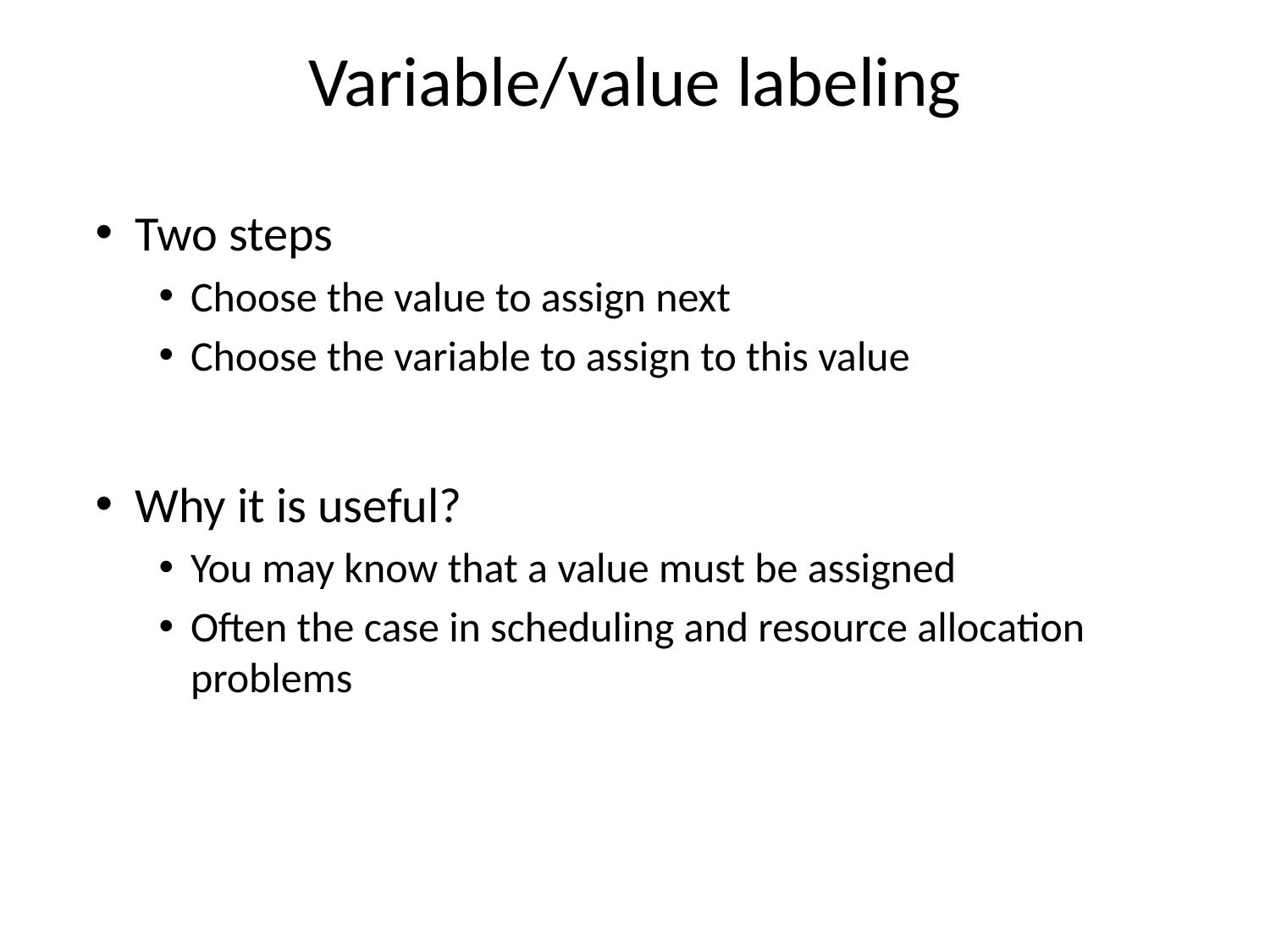

# Variable/value labeling

Two steps
Choose the value to assign next
Choose the variable to assign to this value

Why it is useful?
You may know that a value must be assigned
Often the case in scheduling and resource allocation problems